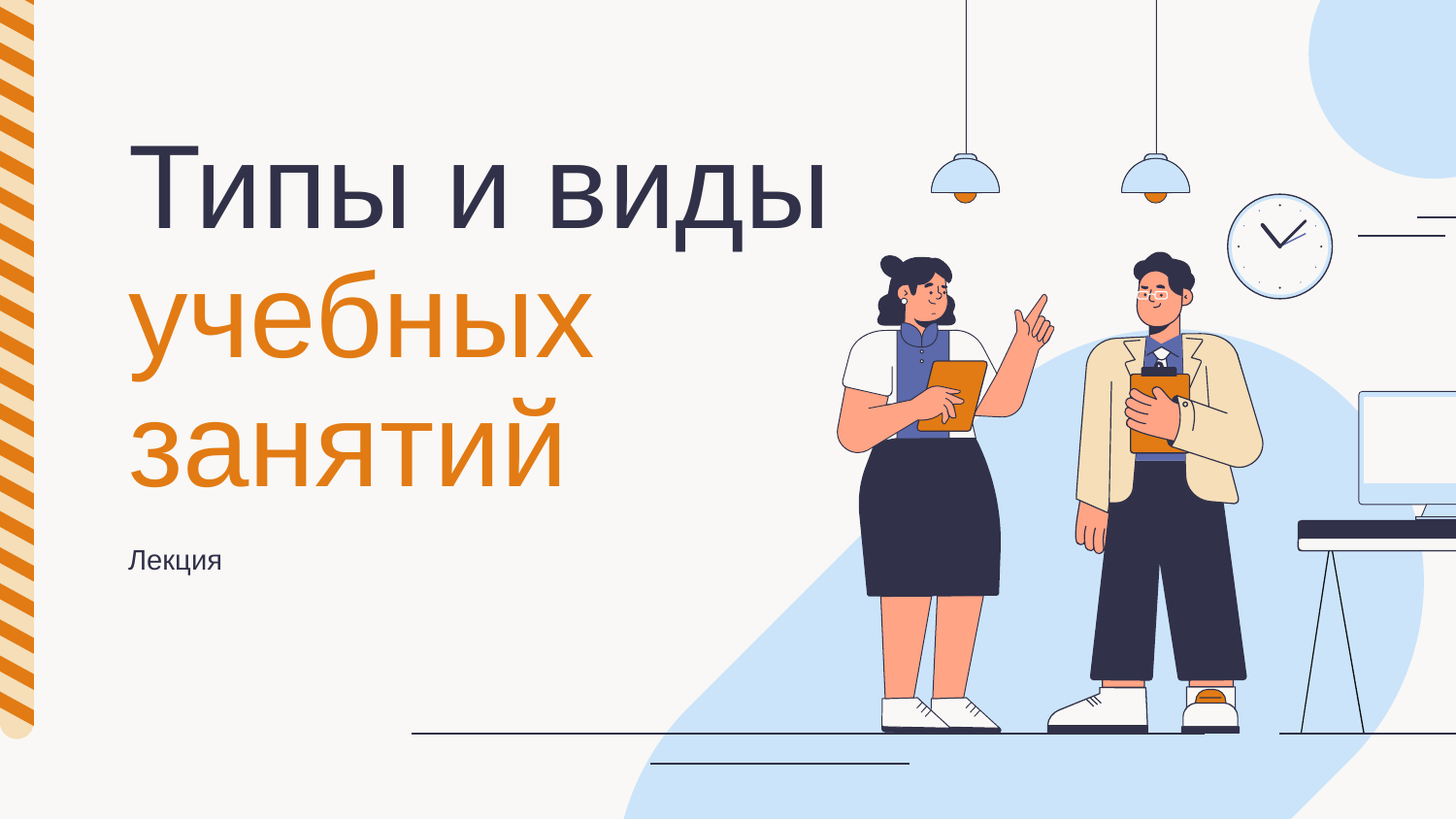

# Типы и виды
учебных занятий
Лекция